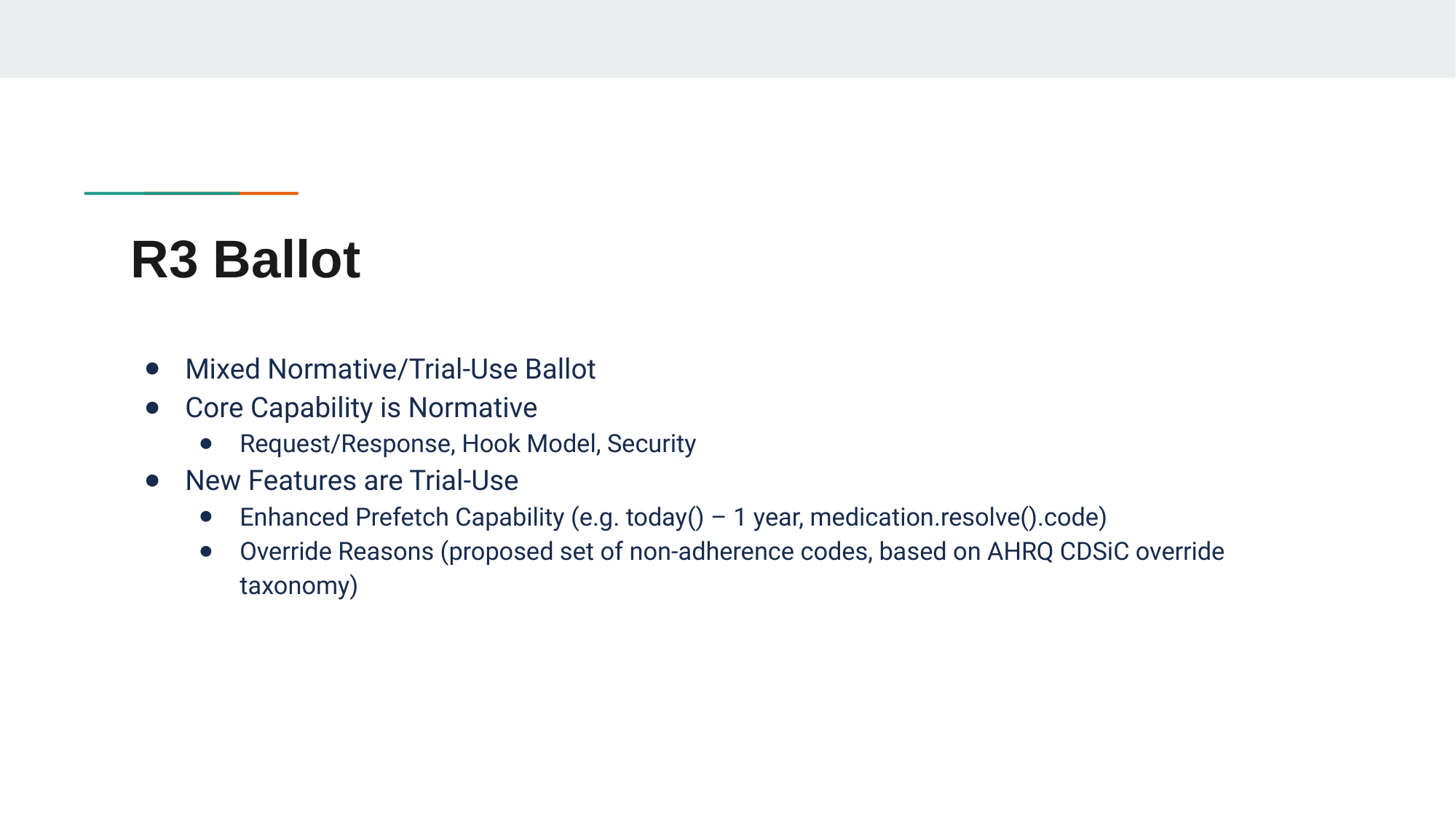

# R3 Ballot
Mixed Normative/Trial-Use Ballot
Core Capability is Normative
Request/Response, Hook Model, Security
New Features are Trial-Use
Enhanced Prefetch Capability (e.g. today() – 1 year, medication.resolve().code)
Override Reasons (proposed set of non-adherence codes, based on AHRQ CDSiC override taxonomy)